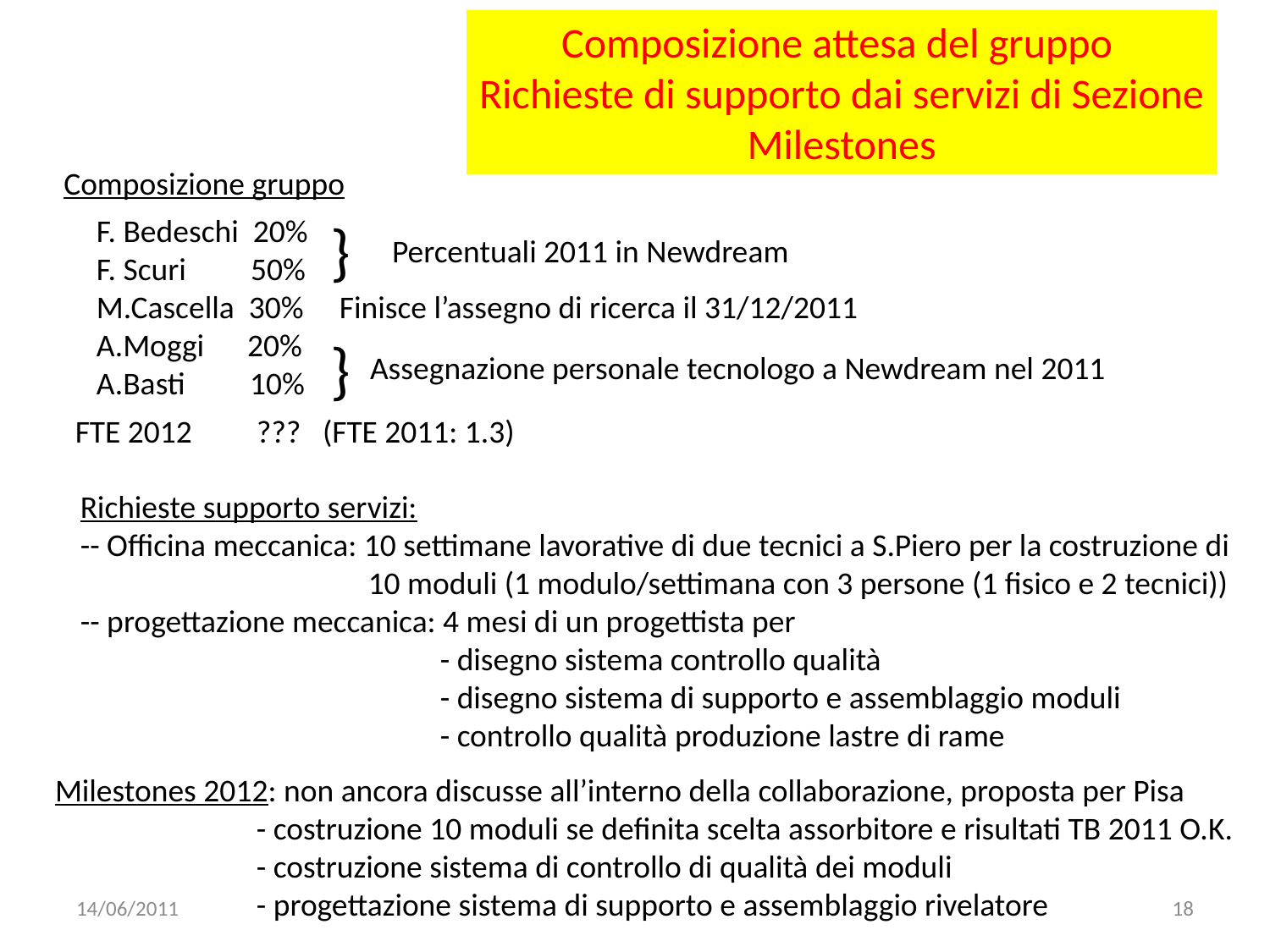

Composizione attesa del gruppo
Richieste di supporto dai servizi di Sezione
Milestones
Composizione gruppo
F. Bedeschi  20%
F. Scuri         50%
M.Cascella  30%     Finisce l’assegno di ricerca il 31/12/2011
A.Moggi      20%
A.Basti         10%
}
Percentuali 2011 in Newdream
}
Assegnazione personale tecnologo a Newdream nel 2011
FTE 2012         ???   (FTE 2011: 1.3)
Richieste supporto servizi:
-- Officina meccanica: 10 settimane lavorative di due tecnici a S.Piero per la costruzione di
                                        10 moduli (1 modulo/settimana con 3 persone (1 fisico e 2 tecnici))
-- progettazione meccanica: 4 mesi di un progettista per
                                                  - disegno sistema controllo qualità
                                                  - disegno sistema di supporto e assemblaggio moduli
                                                  - controllo qualità produzione lastre di rame
Milestones 2012: non ancora discusse all’interno della collaborazione, proposta per Pisa
                            - costruzione 10 moduli se definita scelta assorbitore e risultati TB 2011 O.K.
                            - costruzione sistema di controllo di qualità dei moduli
                            - progettazione sistema di supporto e assemblaggio rivelatore
14/06/2011
18